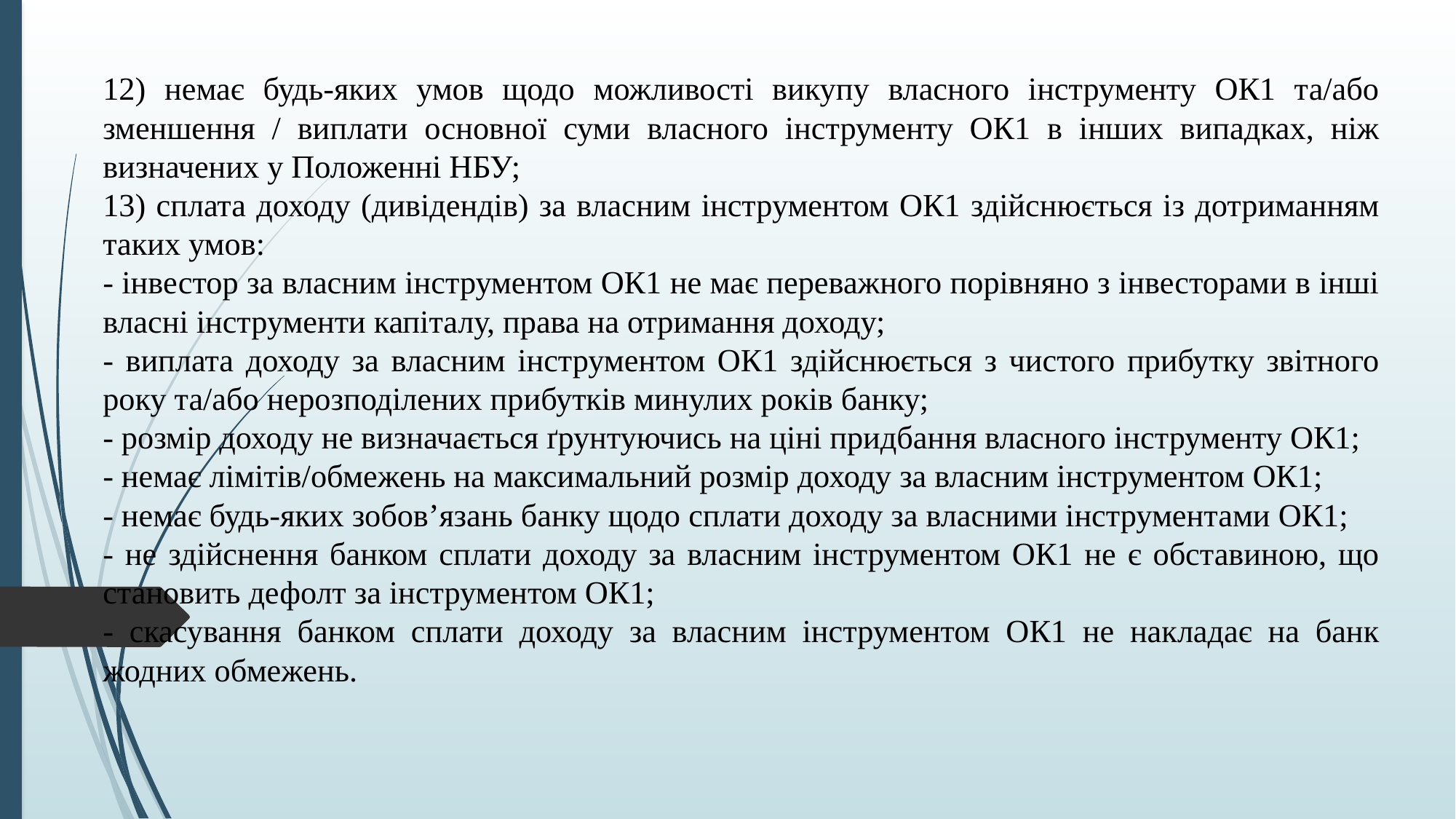

12) немає будь-яких умов щодо можливості викупу власного інструменту ОК1 та/або зменшення / виплати основної суми власного інструменту ОК1 в інших випадках, ніж визначених у Положенні НБУ;
13) сплата доходу (дивідендів) за власним інструментом ОК1 здійснюється із дотриманням таких умов:
- інвестор за власним інструментом ОК1 не має переважного порівняно з інвесторами в інші власні інструменти капіталу, права на отримання доходу;
- виплата доходу за власним інструментом ОК1 здійснюється з чистого прибутку звітного року та/або нерозподілених прибутків минулих років банку;
- розмір доходу не визначається ґрунтуючись на ціні придбання власного інструменту ОК1;
- немає лімітів/обмежень на максимальний розмір доходу за власним інструментом ОК1;
- немає будь-яких зобов’язань банку щодо сплати доходу за власними інструментами ОК1;
- не здійснення банком сплати доходу за власним інструментом ОК1 не є обставиною, що становить дефолт за інструментом ОК1;
- скасування банком сплати доходу за власним інструментом ОК1 не накладає на банк жодних обмежень.